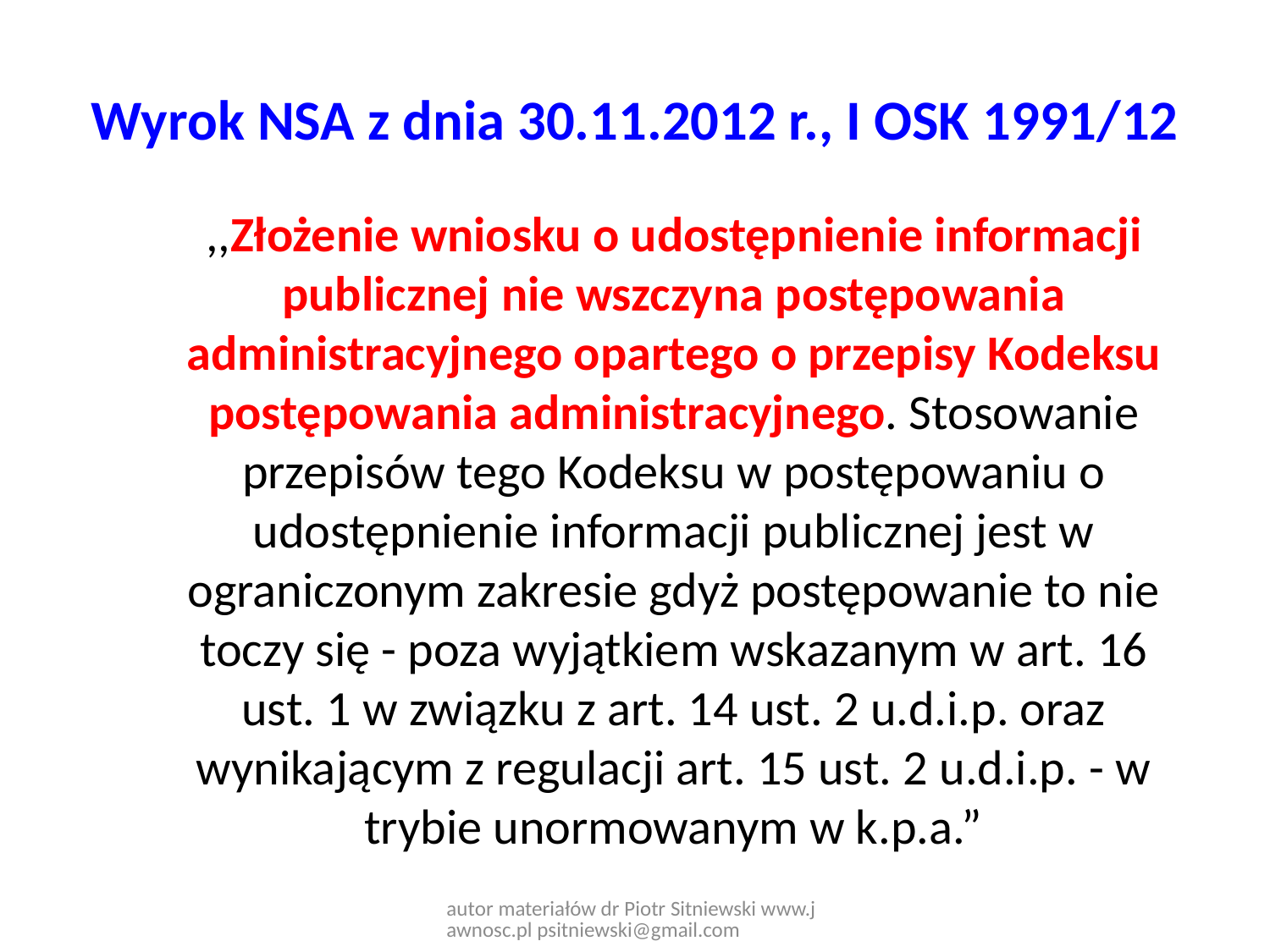

# Wyrok NSA z dnia 30.11.2012 r., I OSK 1991/12
	,,Złożenie wniosku o udostępnienie informacji publicznej nie wszczyna postępowania administracyjnego opartego o przepisy Kodeksu postępowania administracyjnego. Stosowanie przepisów tego Kodeksu w postępowaniu o udostępnienie informacji publicznej jest w ograniczonym zakresie gdyż postępowanie to nie toczy się - poza wyjątkiem wskazanym w art. 16 ust. 1 w związku z art. 14 ust. 2 u.d.i.p. oraz wynikającym z regulacji art. 15 ust. 2 u.d.i.p. - w trybie unormowanym w k.p.a.”
autor materiałów dr Piotr Sitniewski www.jawnosc.pl psitniewski@gmail.com